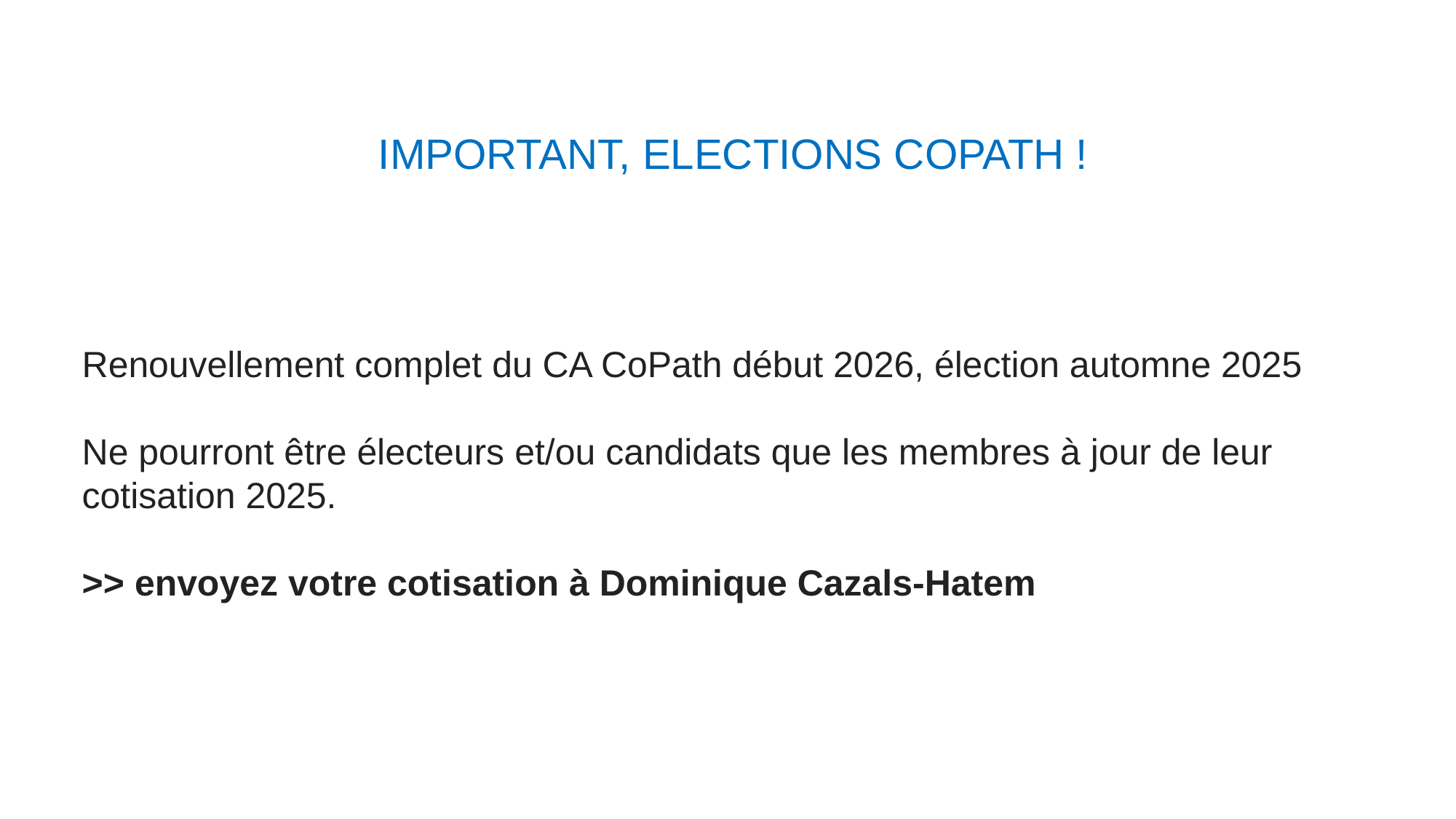

IMPORTANT, ELECTIONS COPATH !

Renouvellement complet du CA CoPath début 2026, élection automne 2025

Ne pourront être électeurs et/ou candidats que les membres à jour de leur cotisation 2025.

>> envoyez votre cotisation à Dominique Cazals-Hatem